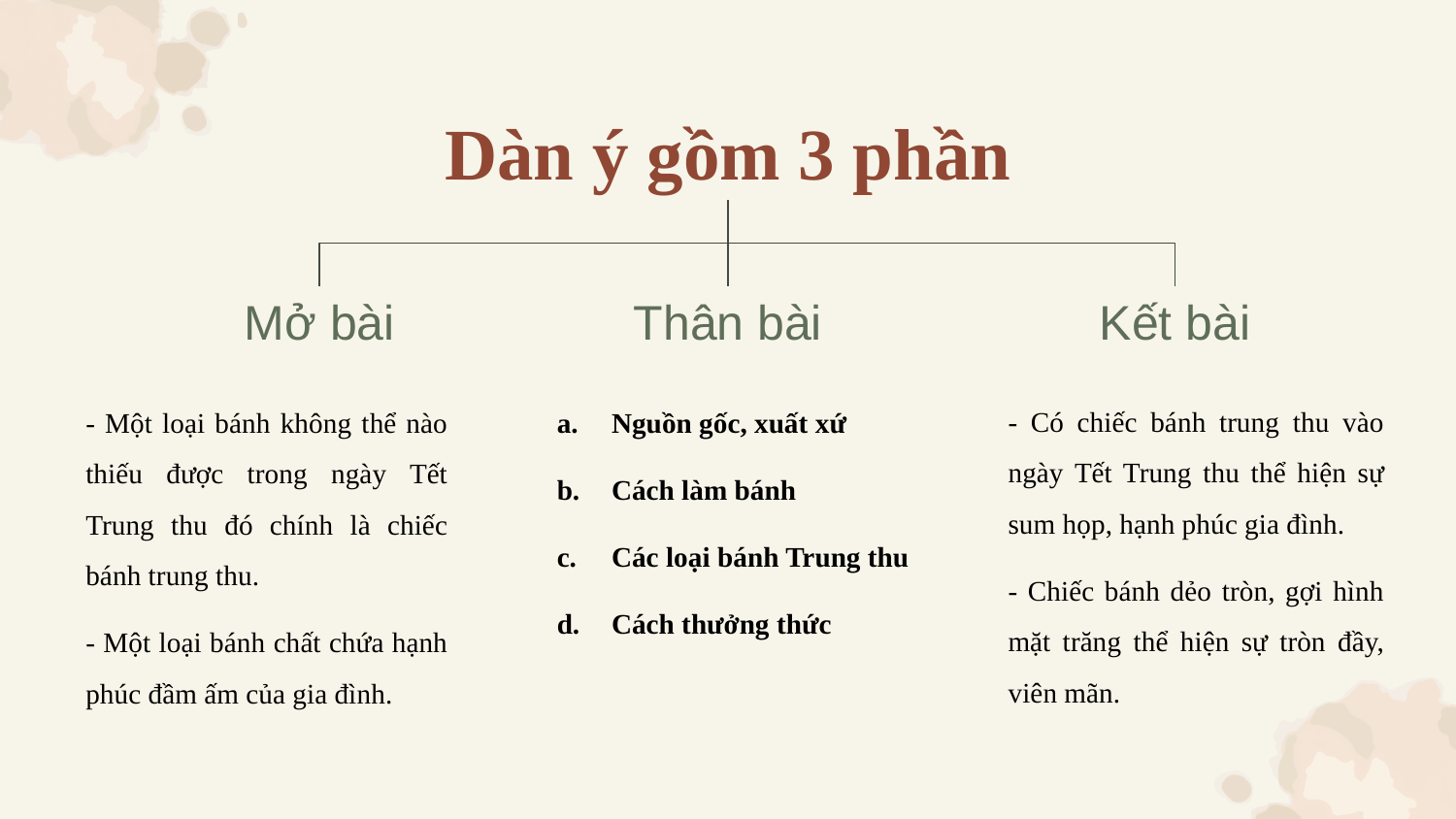

# Dàn ý gồm 3 phần

Mở bài
Kết bài
Thân bài
- Có chiếc bánh trung thu vào ngày Tết Trung thu thể hiện sự sum họp, hạnh phúc gia đình.
- Chiếc bánh dẻo tròn, gợi hình mặt trăng thể hiện sự tròn đầy, viên mãn.
- Một loại bánh không thể nào thiếu được trong ngày Tết Trung thu đó chính là chiếc bánh trung thu.
- Một loại bánh chất chứa hạnh phúc đầm ấm của gia đình.
Nguồn gốc, xuất xứ
Cách làm bánh
Các loại bánh Trung thu
Cách thưởng thức